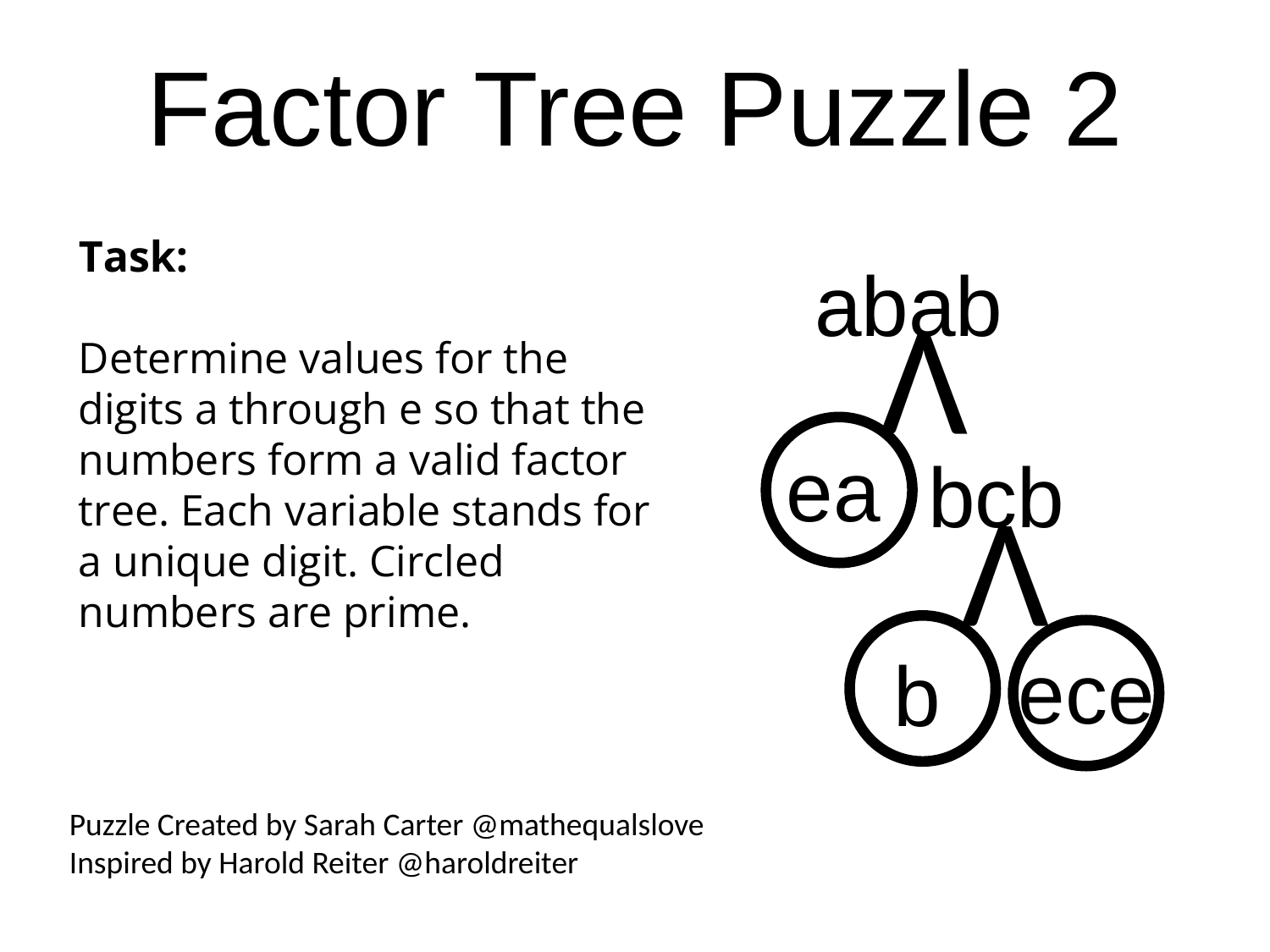

Factor Tree Puzzle 2

Task:

Determine values for the digits a through e so that the numbers form a valid factor tree. Each variable stands for a unique digit. Circled numbers are prime.
abab
V

ea
bcb
V

b

ece
Puzzle Created by Sarah Carter @mathequalslove
Inspired by Harold Reiter @haroldreiter